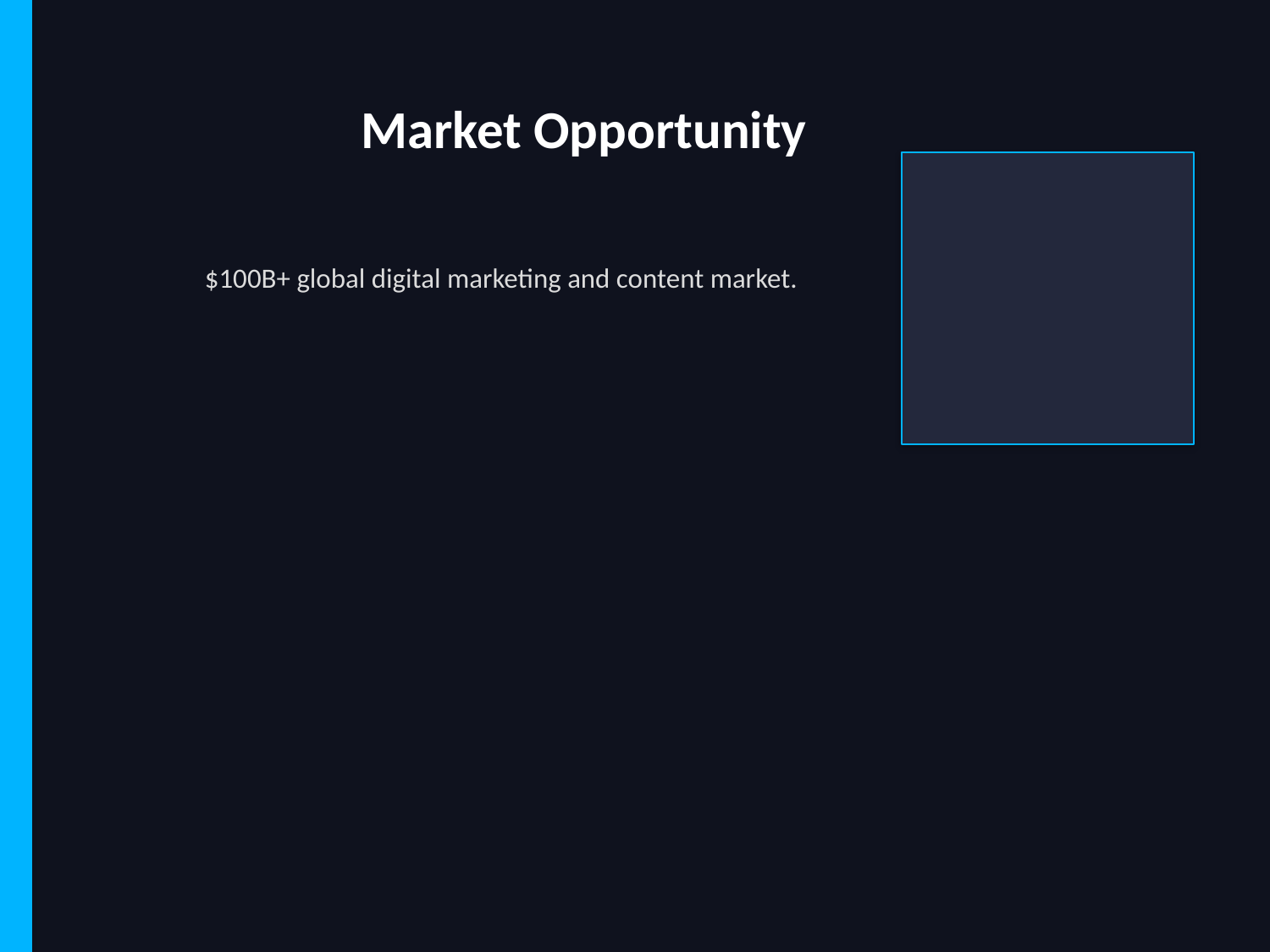

Market Opportunity

$100B+ global digital marketing and content market.